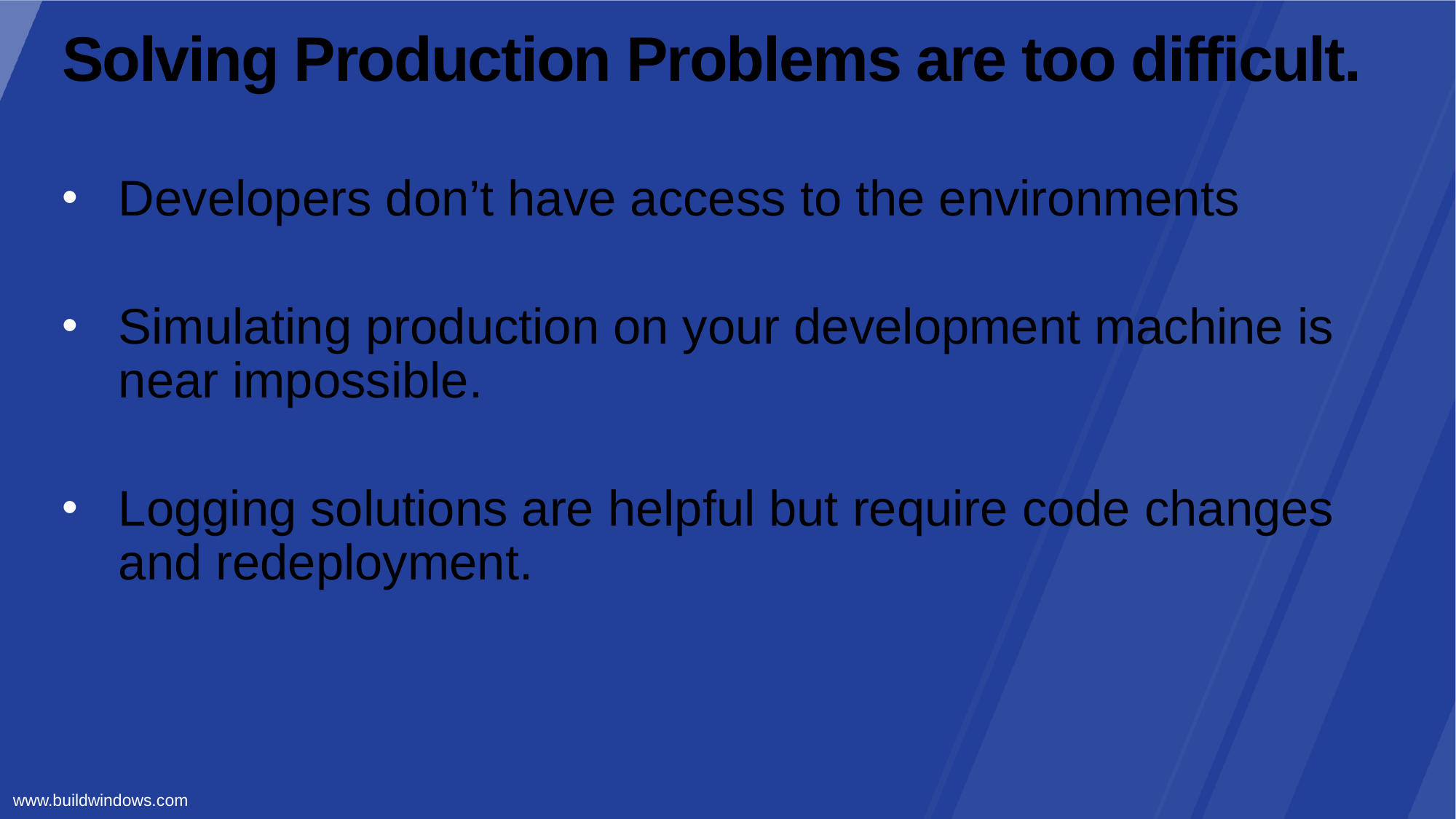

# Solving Production Problems are too difficult.
Developers don’t have access to the environments

Simulating production on your development machine is near impossible.

Logging solutions are helpful but require code changes and redeployment.